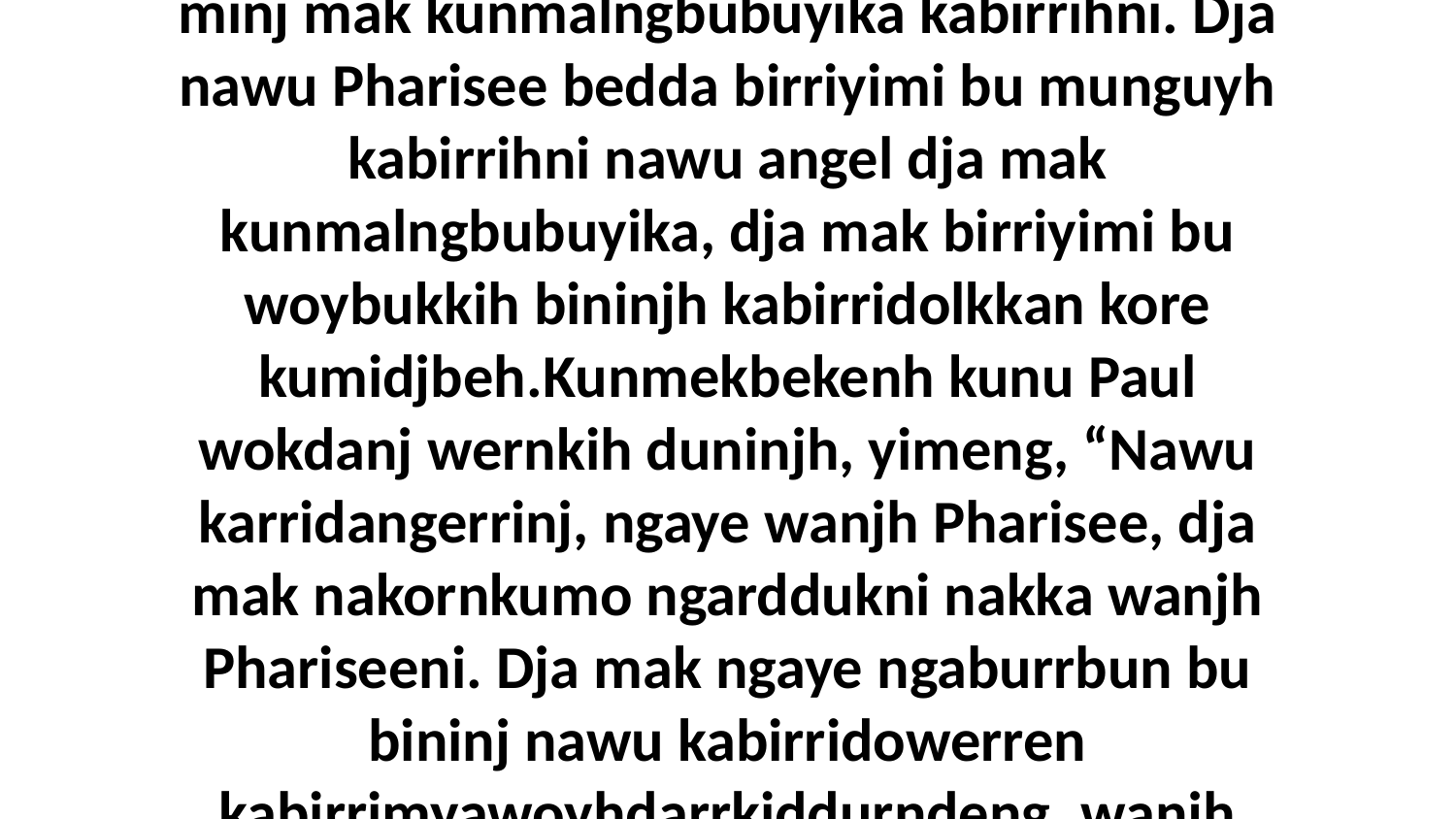

6-8 Wanjh Paul benwohburrbom bu bininj kumekbe birrimirndebokenhni, yikahwi nawu Phariseeni dja yika nawu Sadduceeni. Wanjh nawu bininj Sadducee birriyimeng minj nuk nangale kamyawoyhdarrkiddurndeng bu karrowen. Dja mak birriyimeng angel minj karri, dja minj mak kunmalngbubuyika kabirrihni. Dja nawu Pharisee bedda birriyimi bu munguyh kabirrihni nawu angel dja mak kunmalngbubuyika, dja mak birriyimi bu woybukkih bininjh kabirridolkkan kore kumidjbeh.Kunmekbekenh kunu Paul wokdanj wernkih duninjh, yimeng, “Nawu karridangerrinj, ngaye wanjh Pharisee, dja mak nakornkumo ngarddukni nakka wanjh Phariseeni. Dja mak ngaye ngaburrbun bu bininj nawu kabirridowerren kabirrimyawoyhdarrkiddurndeng, wanjh kumekbekenh ngaye kunyid ngamey bu bolkkime ngandidjuhbunikenh.”Bu kuninjkunu yimeng bedberre, wanjh kunyid kummarnbuyindanj bu bedmandeleng birridangwerreni nawu Pharisees dja Sadducees. Wanjh birridjalbebbehmirndeyarlarrmerrinj.